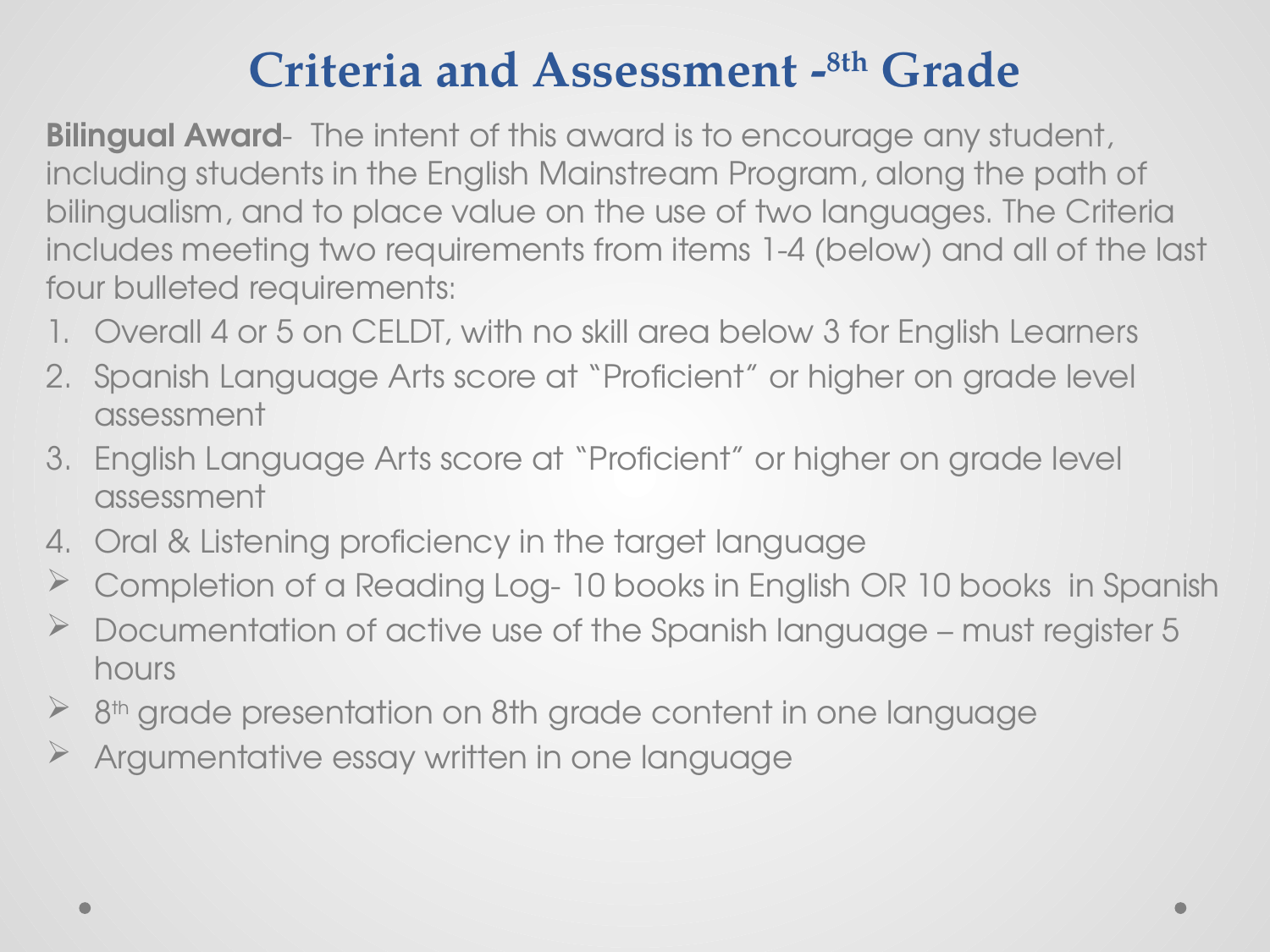

# Criteria and Assessment -8th Grade
Bilingual Award-  The intent of this award is to encourage any student, including students in the English Mainstream Program, along the path of bilingualism, and to place value on the use of two languages. The Criteria includes meeting two requirements from items 1-4 (below) and all of the last four bulleted requirements:
Overall 4 or 5 on CELDT, with no skill area below 3 for English Learners
Spanish Language Arts score at “Proficient” or higher on grade level assessment
English Language Arts score at “Proficient” or higher on grade level assessment
Oral & Listening proficiency in the target language
Completion of a Reading Log- 10 books in English OR 10 books  in Spanish
Documentation of active use of the Spanish language – must register 5 hours
8th grade presentation on 8th grade content in one language
Argumentative essay written in one language